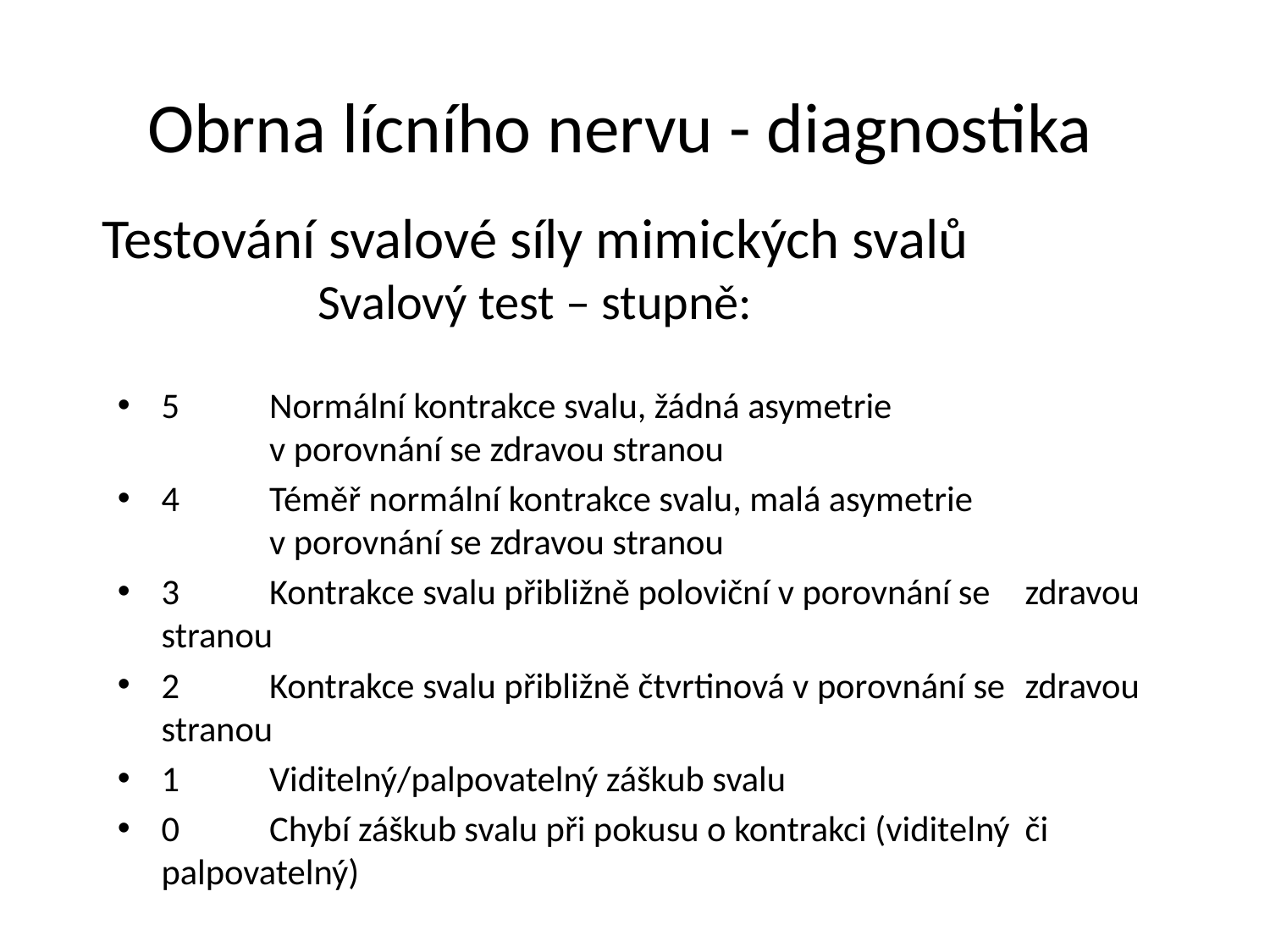

Obrna lícního nervu - diagnostika
# Testování svalové síly mimických svalů Svalový test – stupně:
5	Normální kontrakce svalu, žádná asymetrie
	v porovnání se zdravou stranou
4	Téměř normální kontrakce svalu, malá asymetrie
	v porovnání se zdravou stranou
3	Kontrakce svalu přibližně poloviční v porovnání se 	zdravou stranou
2	Kontrakce svalu přibližně čtvrtinová v porovnání se 	zdravou stranou
1	Viditelný/palpovatelný záškub svalu
0	Chybí záškub svalu při pokusu o kontrakci (viditelný 	či 	palpovatelný)